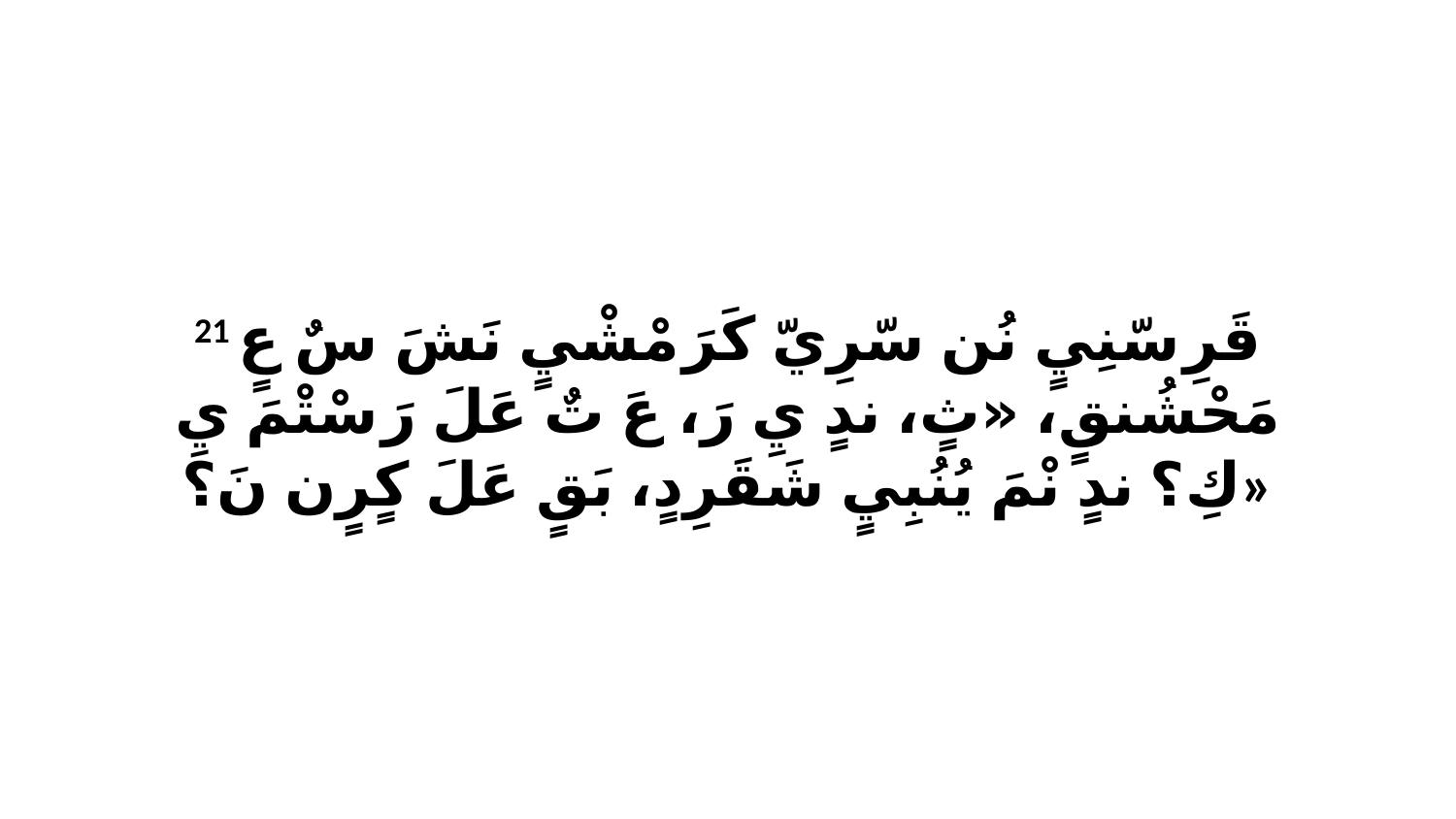

21 قَرِ سّنِيٍ نُن سّرِيّ كَرَ مْشْيٍ نَشَ سٌ عٍ مَحْشُنقٍ، «ثٍ، ندٍ يِ رَ، عَ تٌ عَلَ رَ سْتْمَ يِ كِ؟ ندٍ نْمَ يُنُبِيٍ شَقَرِدٍ، بَقٍ عَلَ كٍرٍن نَ؟»